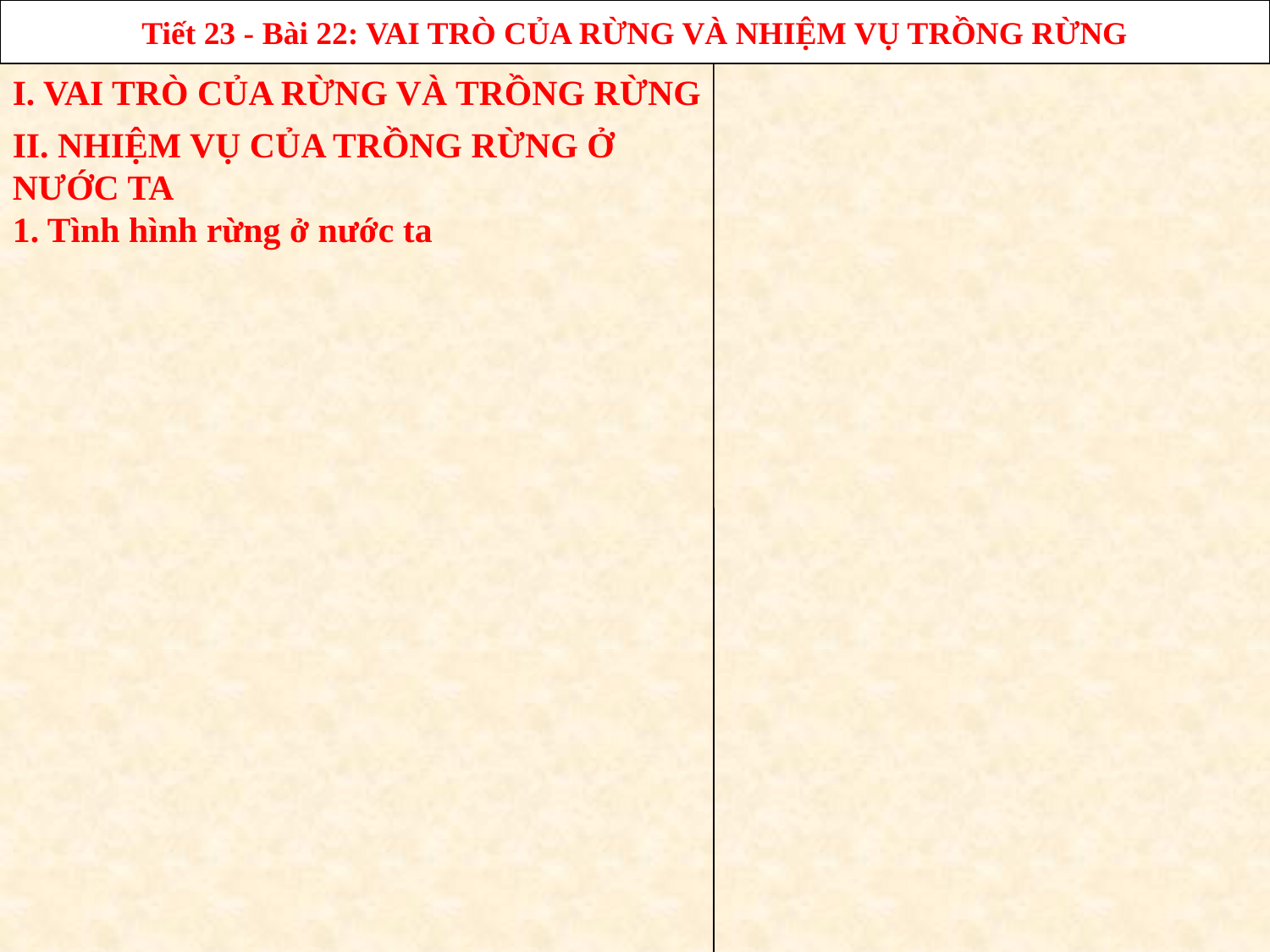

Tiết 23 - Bài 22: VAI TRÒ CỦA RỪNG VÀ NHIỆM VỤ TRỒNG RỪNG
I. VAI TRÒ CỦA RỪNG VÀ TRỒNG RỪNG

II. NHIỆM VỤ CỦA TRỒNG RỪNG Ở NƯỚC TA
1. Tình hình rừng ở nước ta